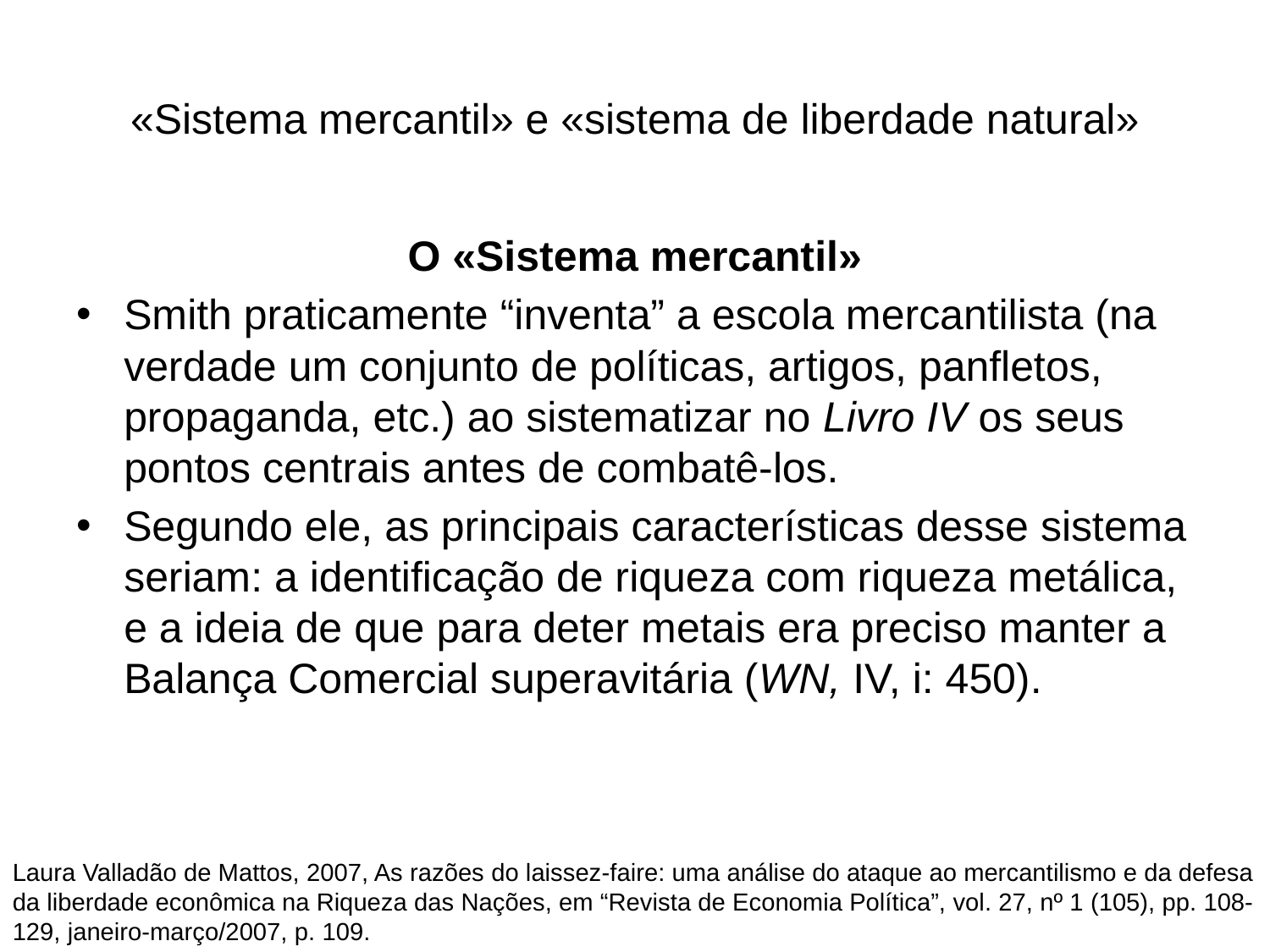

# «Sistema mercantil» e «sistema de liberdade natural»
O «Sistema mercantil»
Smith praticamente “inventa” a escola mercantilista (na verdade um conjunto de políticas, artigos, panfletos, propaganda, etc.) ao sistematizar no Livro IV os seus pontos centrais antes de combatê-los.
Segundo ele, as principais características desse sistema seriam: a identificação de riqueza com riqueza metálica, e a ideia de que para deter metais era preciso manter a Balança Comercial superavitária (WN, IV, i: 450).

Laura Valladão de Mattos, 2007, As razões do laissez-faire: uma análise do ataque ao mercantilismo e da defesa da liberdade econômica na Riqueza das Nações, em “Revista de Economia Política”, vol. 27, nº 1 (105), pp. 108-129, janeiro-março/2007, p. 109.